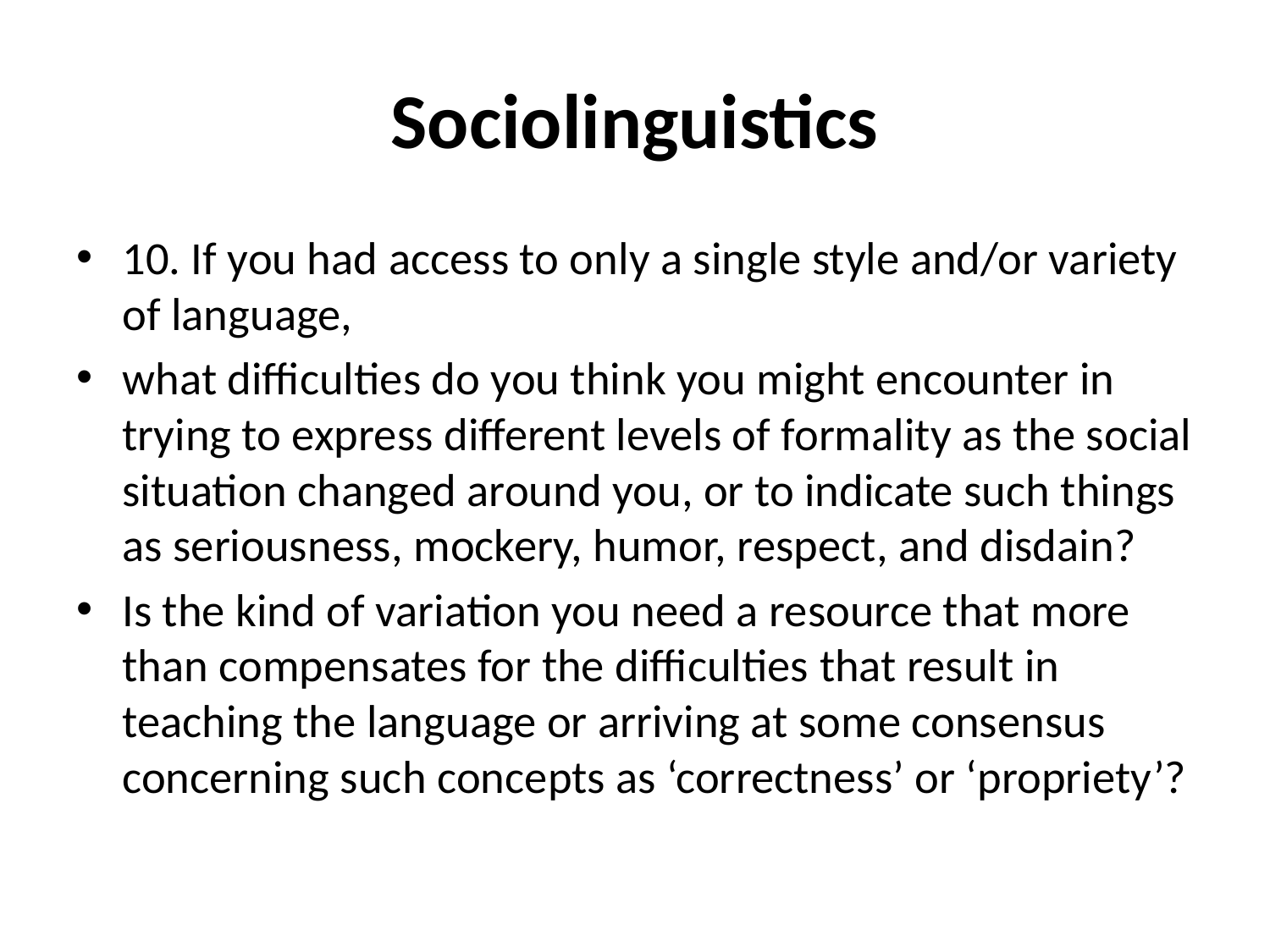

# Sociolinguistics
10. If you had access to only a single style and/or variety of language,
what difficulties do you think you might encounter in trying to express different levels of formality as the social situation changed around you, or to indicate such things as seriousness, mockery, humor, respect, and disdain?
Is the kind of variation you need a resource that more than compensates for the difficulties that result in teaching the language or arriving at some consensus concerning such concepts as ‘correctness’ or ‘propriety’?